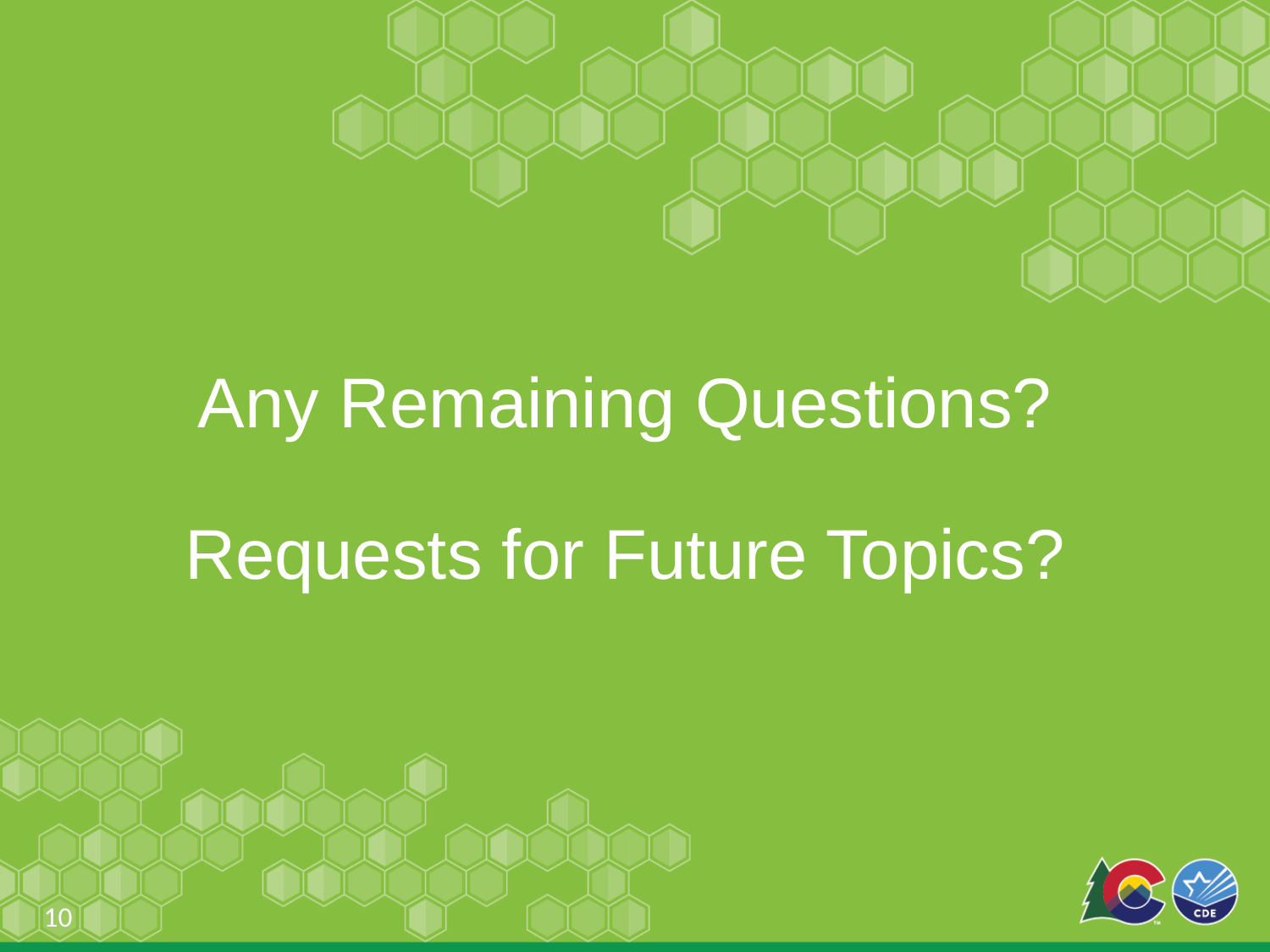

# Any Remaining Questions? Requests for Future Topics?
10